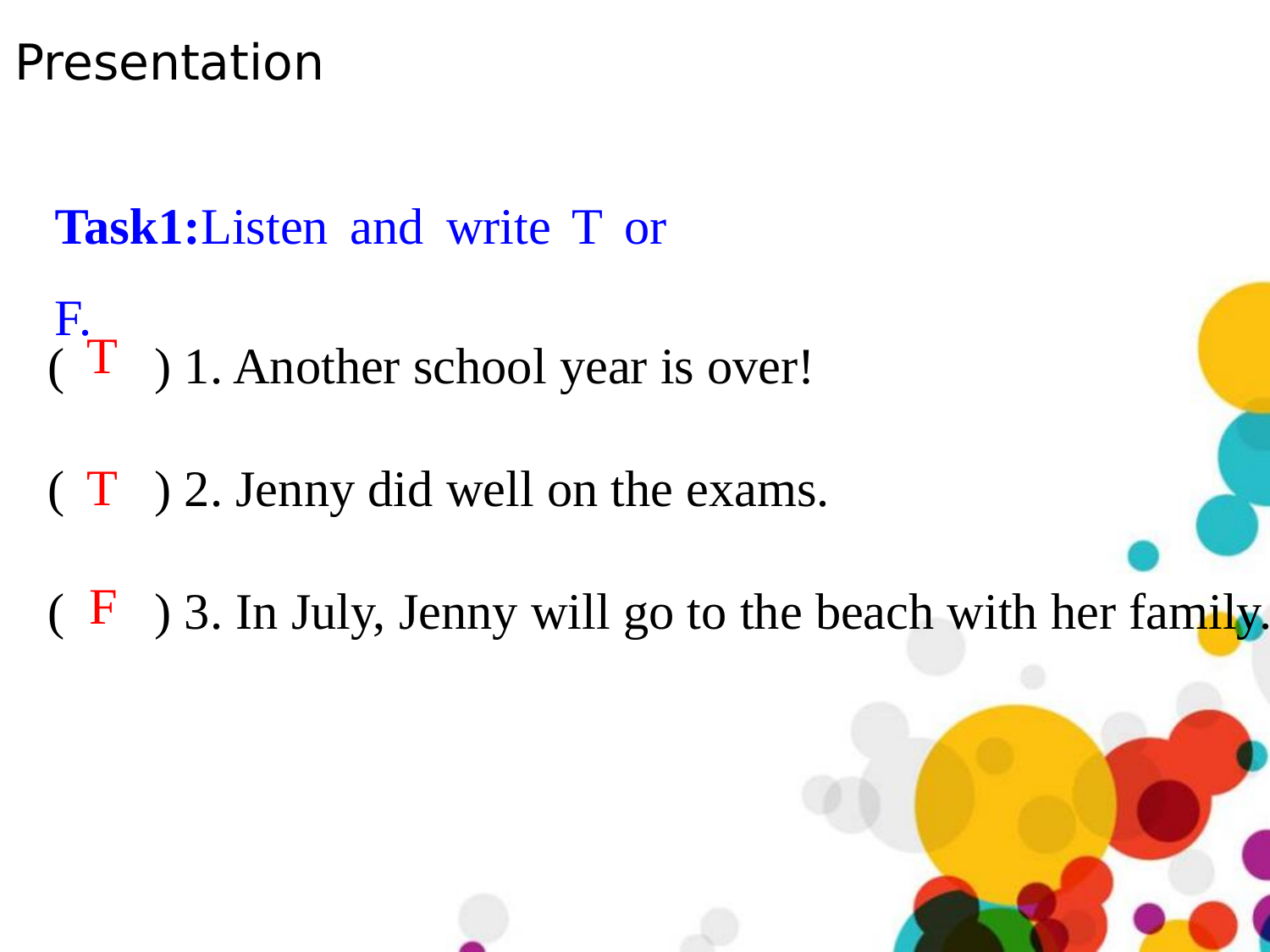

Presentation

Task1:Listen and write T or F.
(       ) 1. Another school year is over!
(       ) 2. Jenny did well on the exams.
(       ) 3. In July, Jenny will go to the beach with her family.
T
T
F